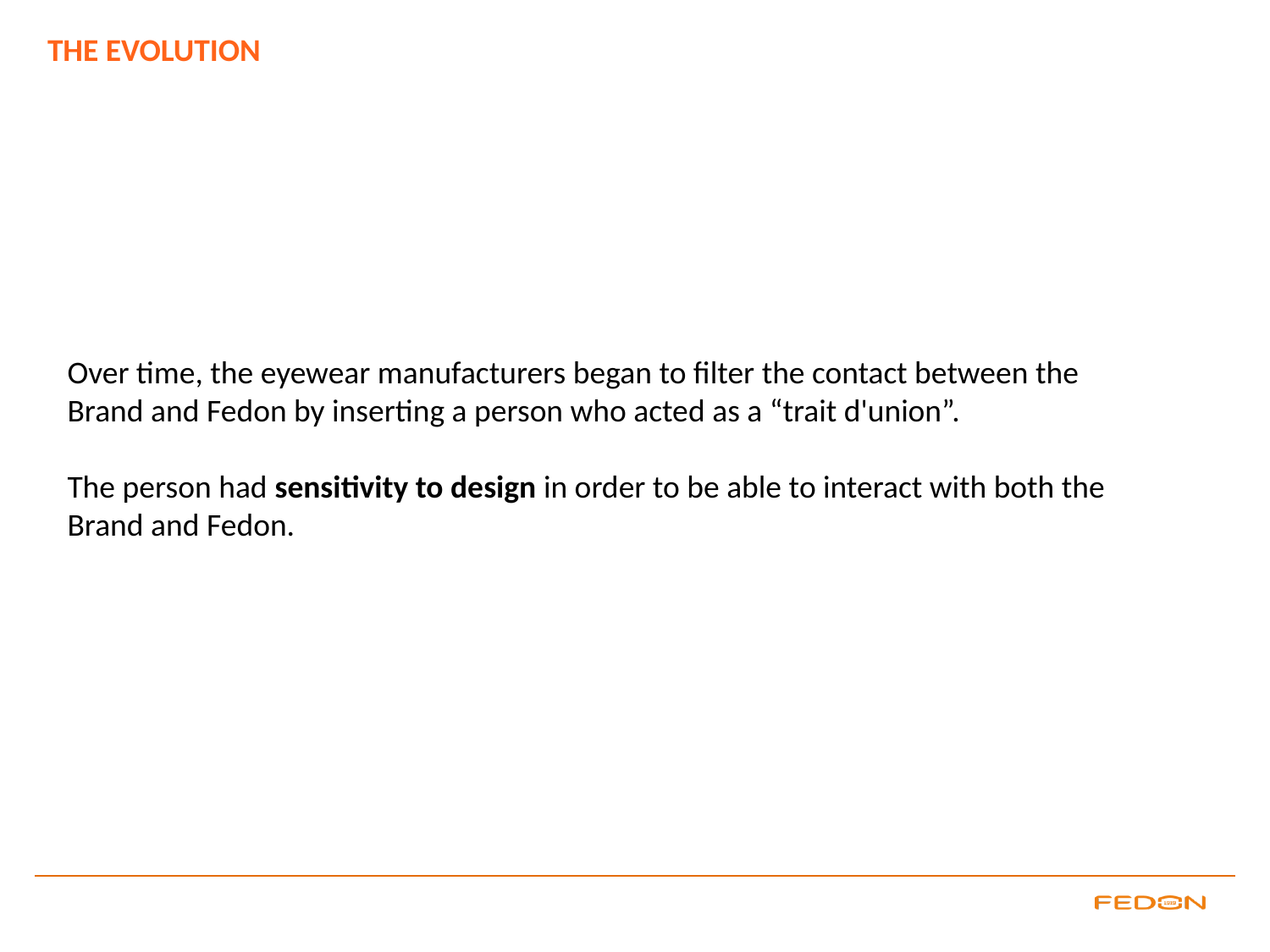

THE EVOLUTION
Over time, the eyewear manufacturers began to filter the contact between the Brand and Fedon by inserting a person who acted as a “trait d'union”.

The person had sensitivity to design in order to be able to interact with both the Brand and Fedon.